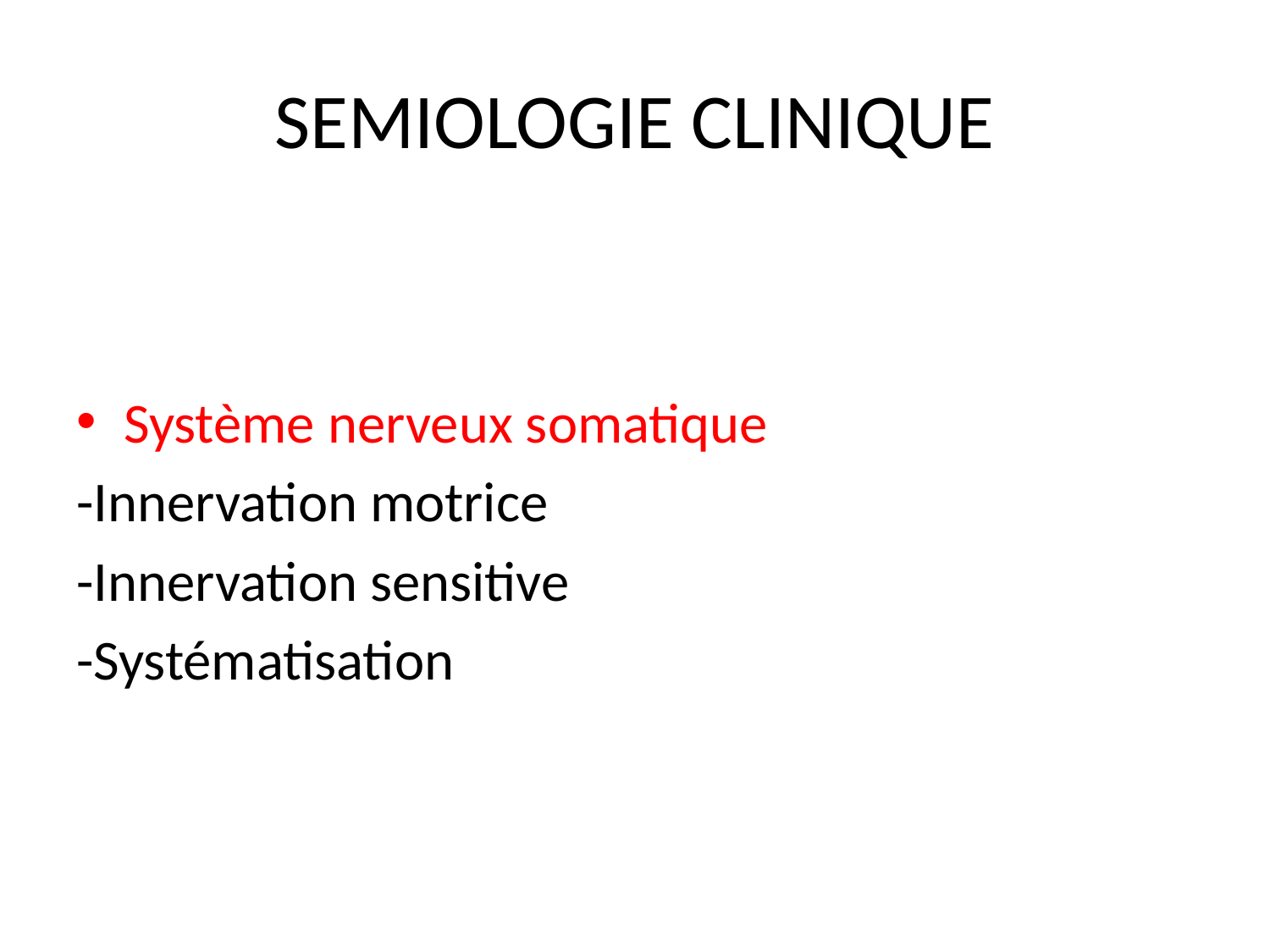

# SEMIOLOGIE CLINIQUE

Système nerveux somatique
-Innervation motrice
-Innervation sensitive
-Systématisation